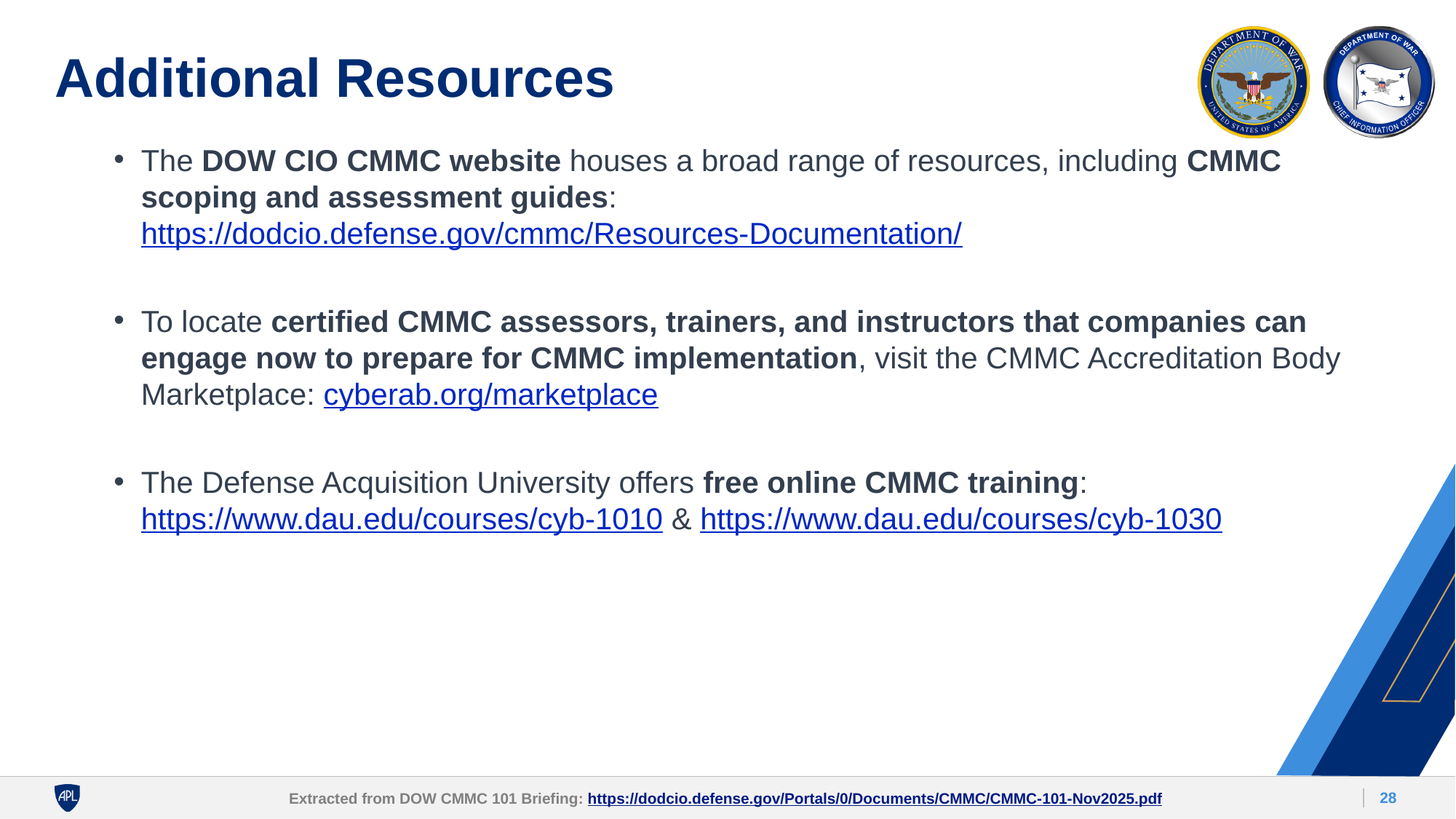

# Additional Resources
The DOW CIO CMMC website houses a broad range of resources, including CMMC scoping and assessment guides: https://dodcio.defense.gov/cmmc/Resources-Documentation/
To locate certified CMMC assessors, trainers, and instructors that companies can engage now to prepare for CMMC implementation, visit the CMMC Accreditation Body Marketplace: cyberab.org/marketplace
The Defense Acquisition University offers free online CMMC training: https://www.dau.edu/courses/cyb-1010 & https://www.dau.edu/courses/cyb-1030

28
Extracted from DOW CMMC 101 Briefing: https://dodcio.defense.gov/Portals/0/Documents/CMMC/CMMC-101-Nov2025.pdf